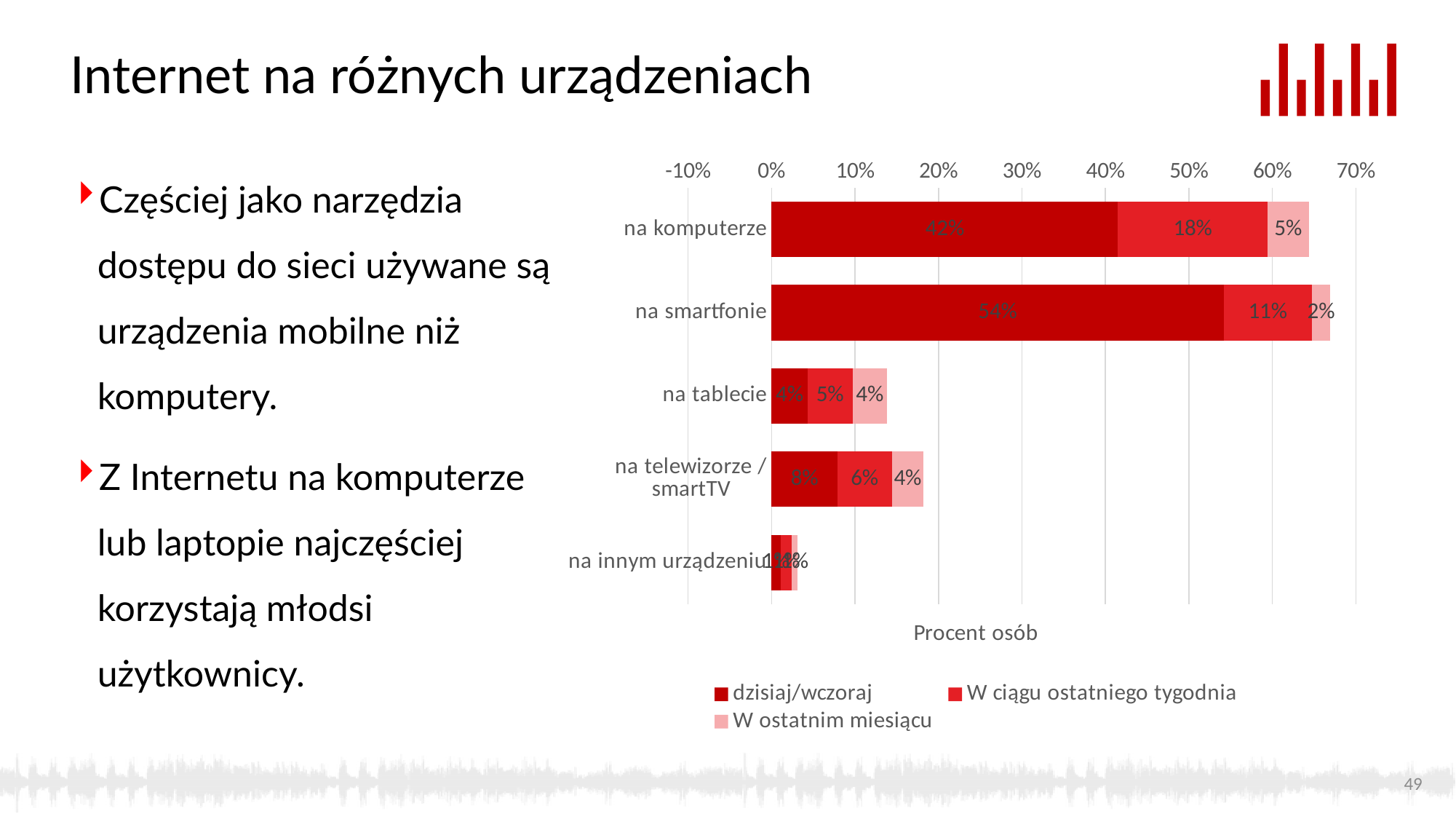

# Internet na różnych urządzeniach
Częściej jako narzędzia dostępu do sieci używane są urządzenia mobilne niż komputery.
Z Internetu na komputerze lub laptopie najczęściej korzystają młodsi użytkownicy.

### Chart

| Category | dzisiaj/wczoraj | W ciągu ostatniego tygodnia | W ostatnim miesiącu |
|---|---|---|---|
| na komputerze | 0.415137195534006 | 0.1787877768842 | 0.0498636230643096 |
| na smartfonie | 0.541591846390477 | 0.105530812924728 | 0.0222324017035272 |
| na tablecie | 0.0429569435795903 | 0.0540540076228665 | 0.0413381038455128 |
| na telewizorze / smartTV | 0.0790210662753501 | 0.064959650321935 | 0.0379857748714698 |
| na innym urządzeniu | 0.0107535073518134 | 0.0134751802176478 | 0.00699346125270785 |
49